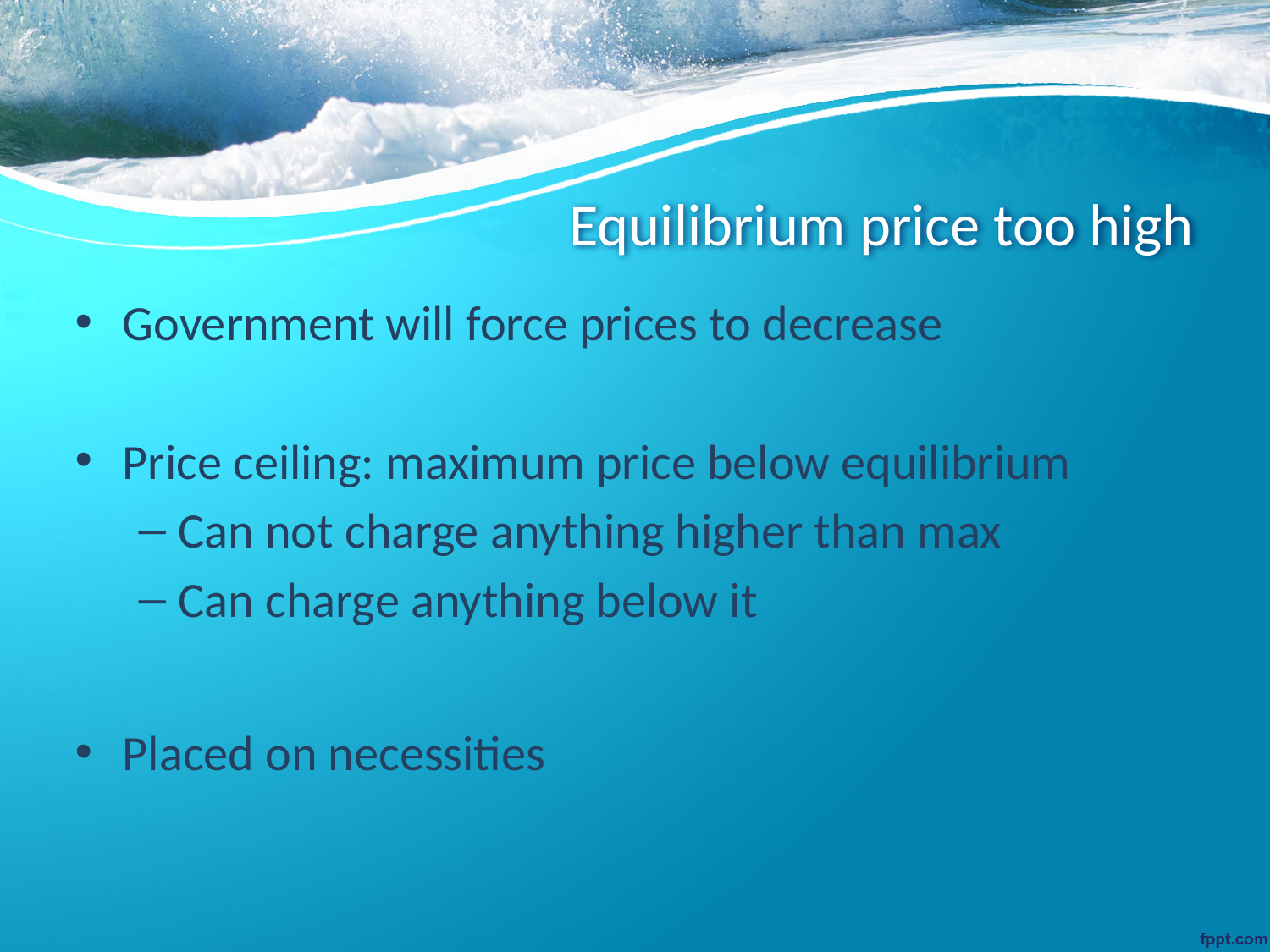

# Equilibrium price too high
Government will force prices to decrease

Price ceiling: maximum price below equilibrium
Can not charge anything higher than max
Can charge anything below it

Placed on necessities